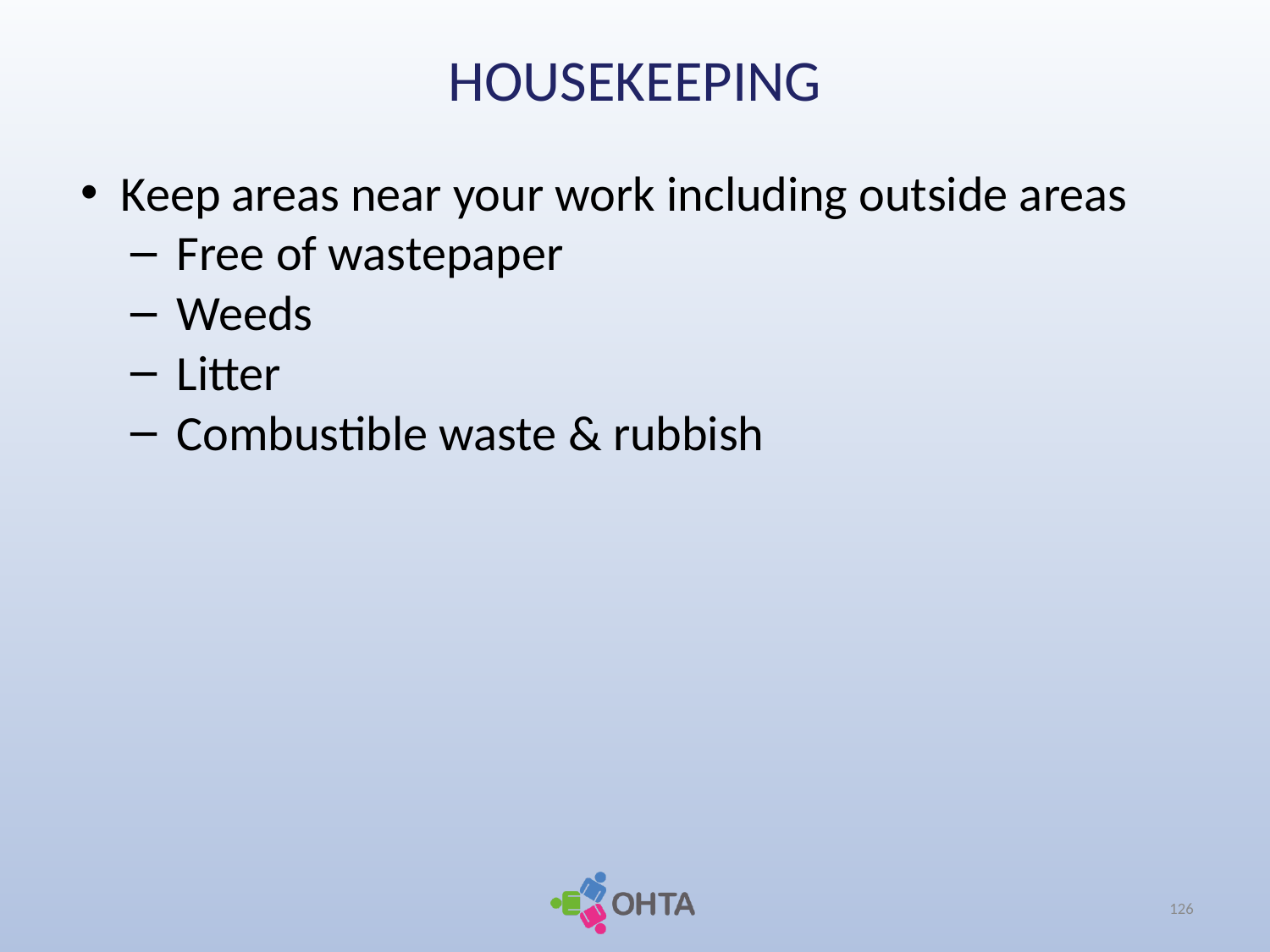

# HOUSEKEEPING
Keep areas near your work including outside areas
Free of wastepaper
Weeds
Litter
Combustible waste & rubbish
126